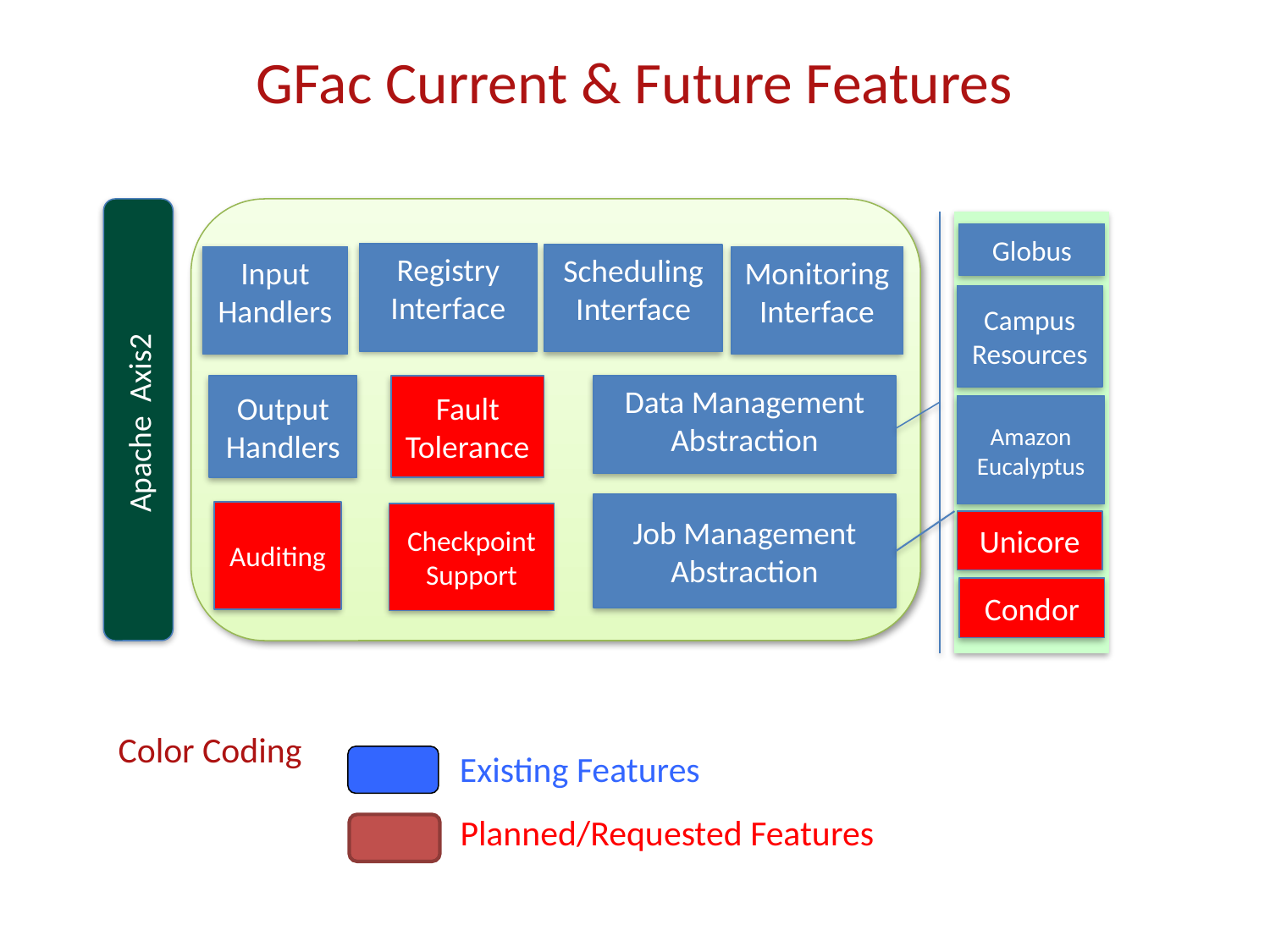

# GFac Current & Future Features
Apache  Axis2

Globus
Registry Interface
Scheduling Interface
Input Handlers
Monitoring Interface
Campus Resources
Output Handlers
Fault Tolerance
Data Management Abstraction
Amazon Eucalyptus
Job Management
Abstraction
Auditing
Checkpoint Support
Unicore
Condor
Color Coding
Existing Features

Planned/Requested Features